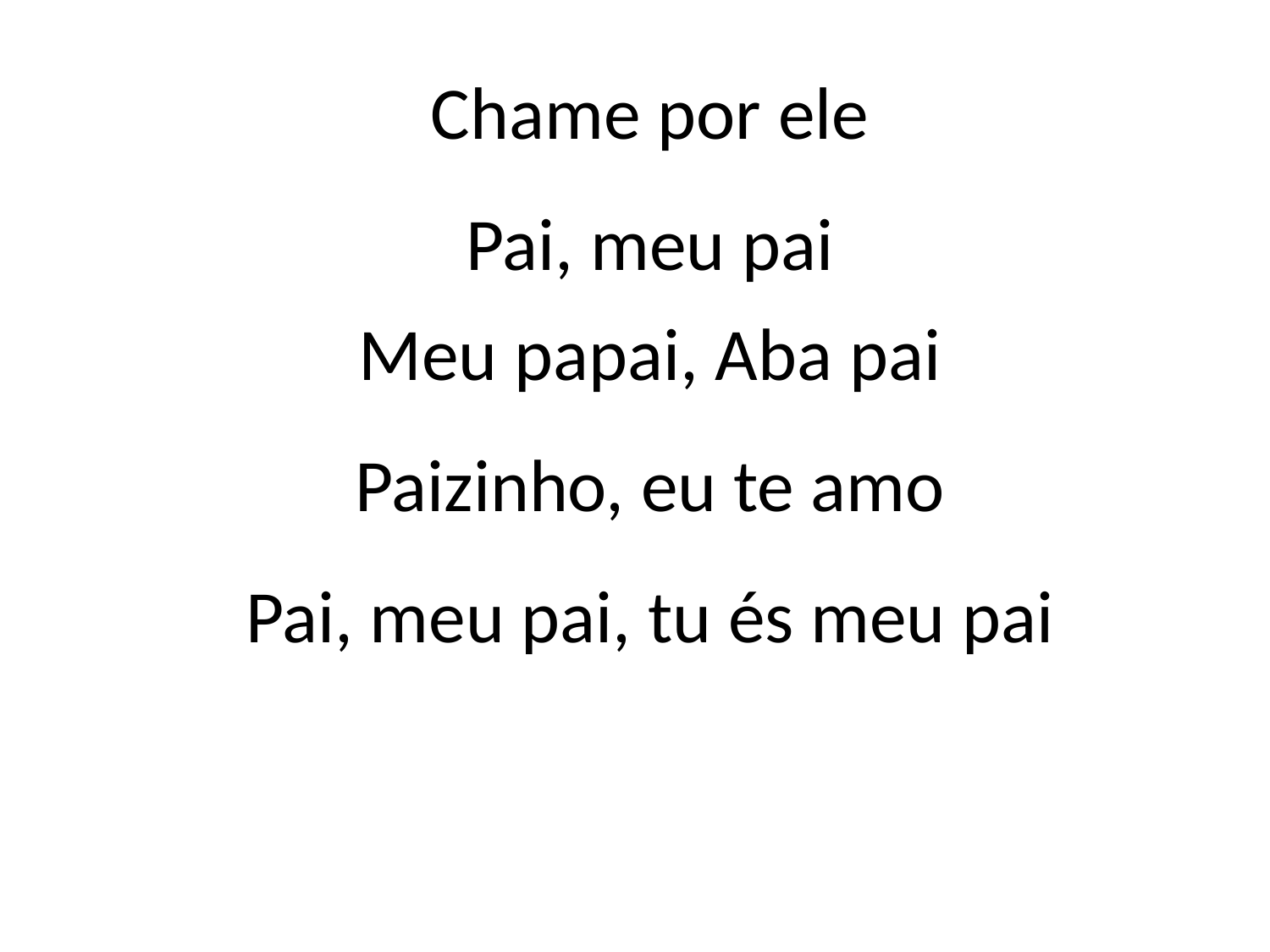

Chame por ele

Pai, meu pai

Meu papai, Aba pai

Paizinho, eu te amo

Pai, meu pai, tu és meu pai
#